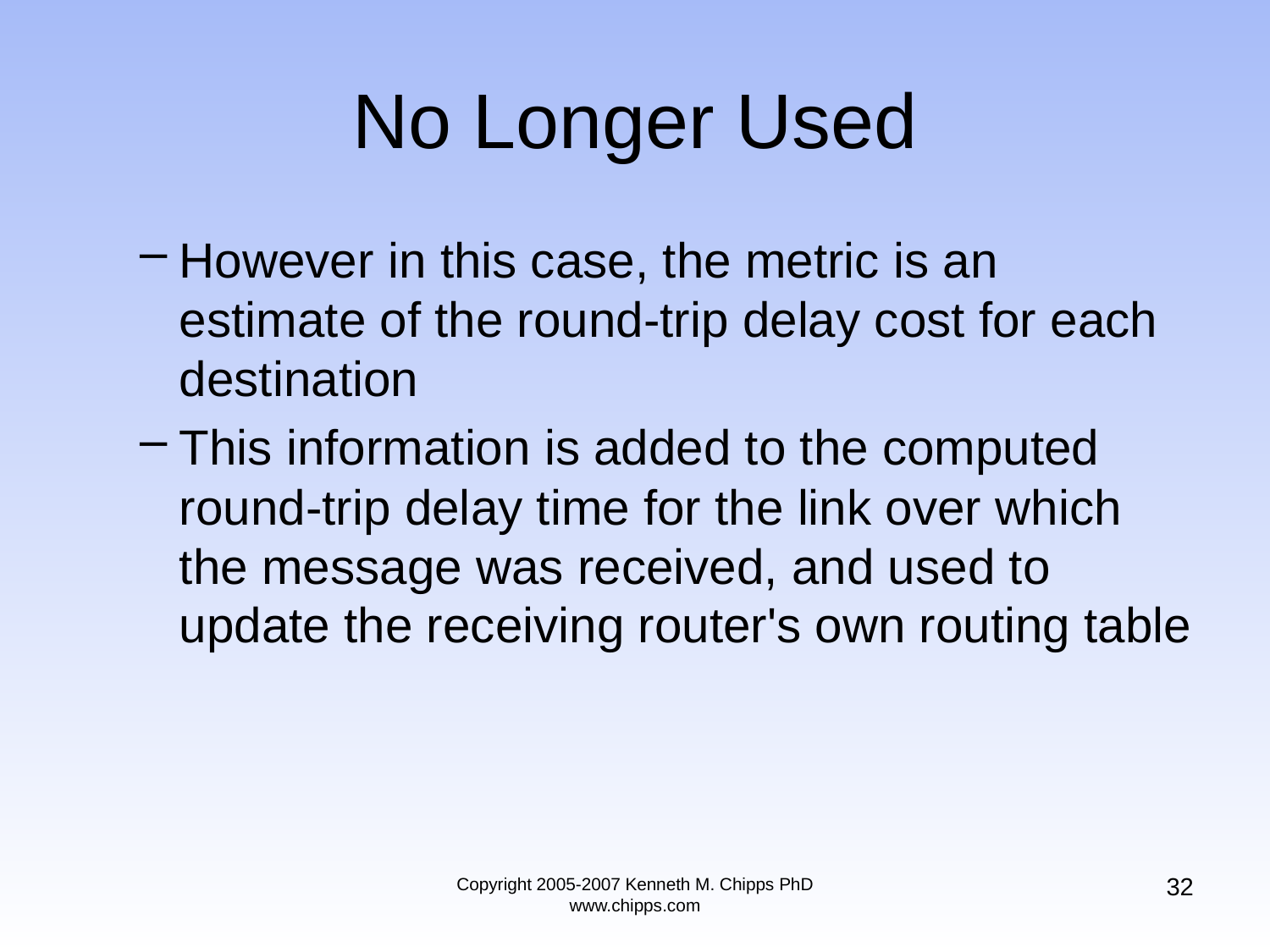

# No Longer Used
However in this case, the metric is an estimate of the round-trip delay cost for each destination
This information is added to the computed round-trip delay time for the link over which the message was received, and used to update the receiving router's own routing table
32
Copyright 2005-2007 Kenneth M. Chipps PhD www.chipps.com